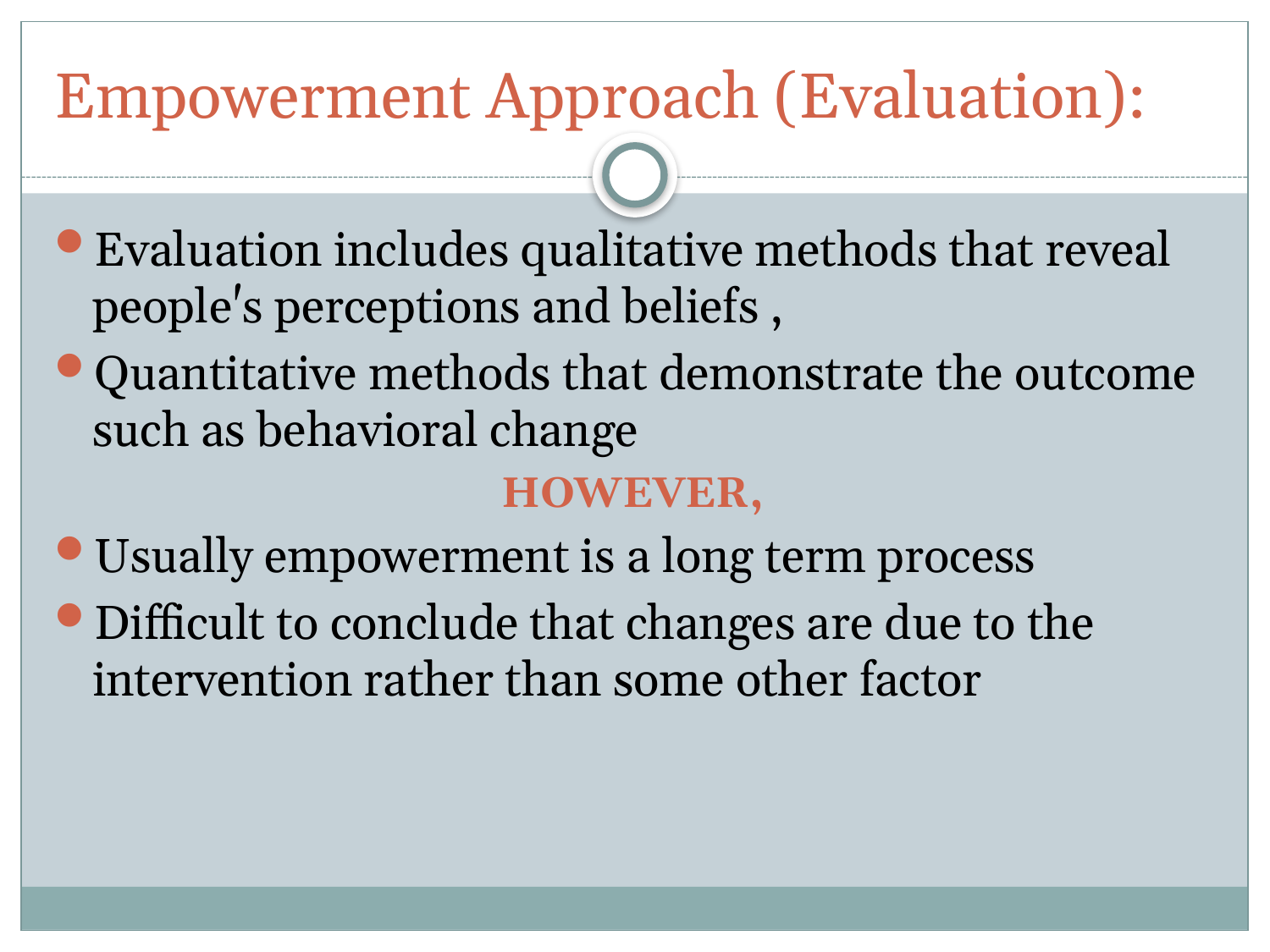

# Empowerment Approach (Evaluation):
Evaluation includes qualitative methods that reveal people's perceptions and beliefs ,
Quantitative methods that demonstrate the outcome such as behavioral change
HOWEVER,
Usually empowerment is a long term process
Difficult to conclude that changes are due to the intervention rather than some other factor